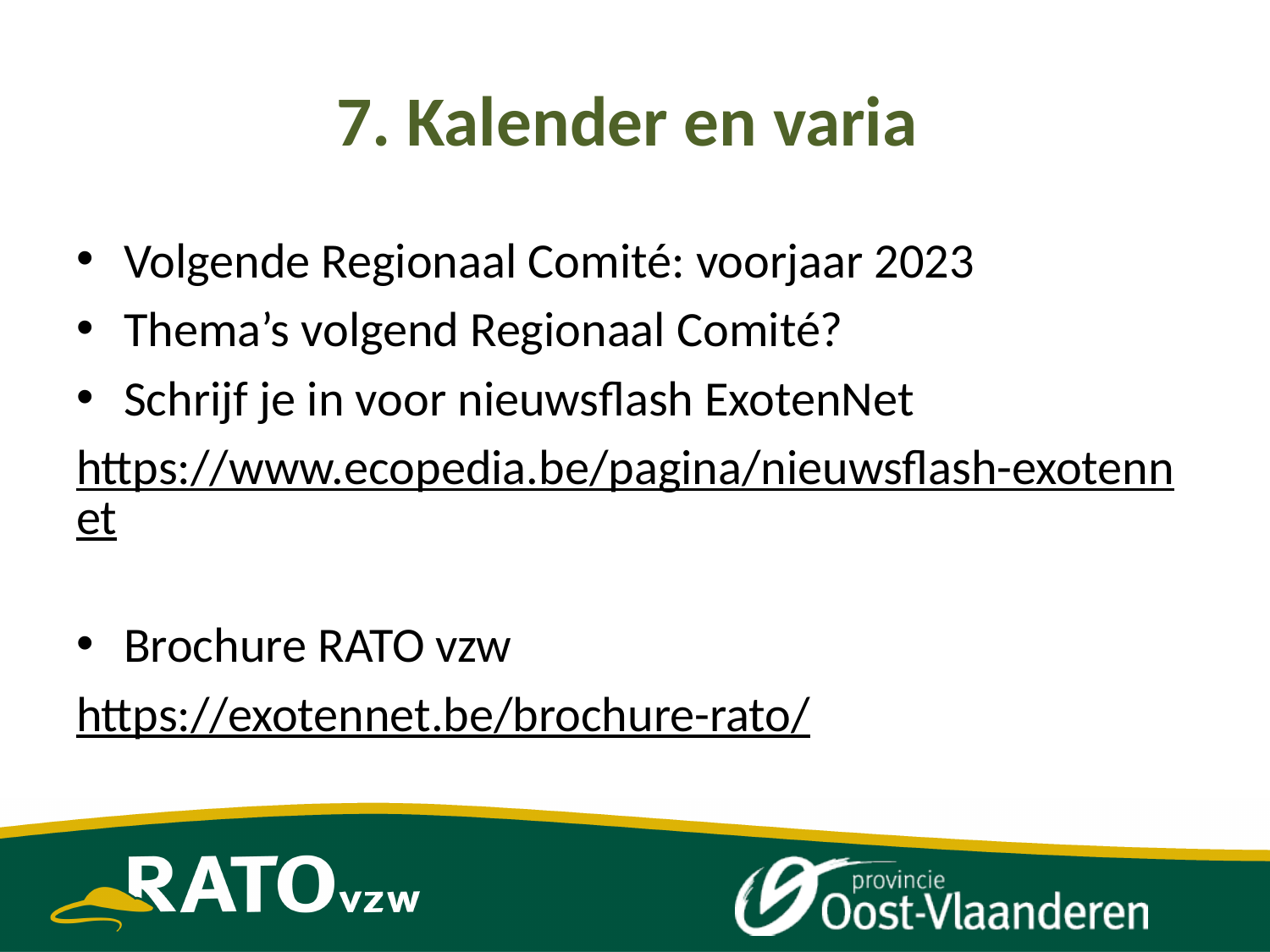

# 7. Kalender en varia
Volgende Regionaal Comité: voorjaar 2023
Thema’s volgend Regionaal Comité?
Schrijf je in voor nieuwsflash ExotenNet
https://www.ecopedia.be/pagina/nieuwsflash-exotennet
Brochure RATO vzw
https://exotennet.be/brochure-rato/